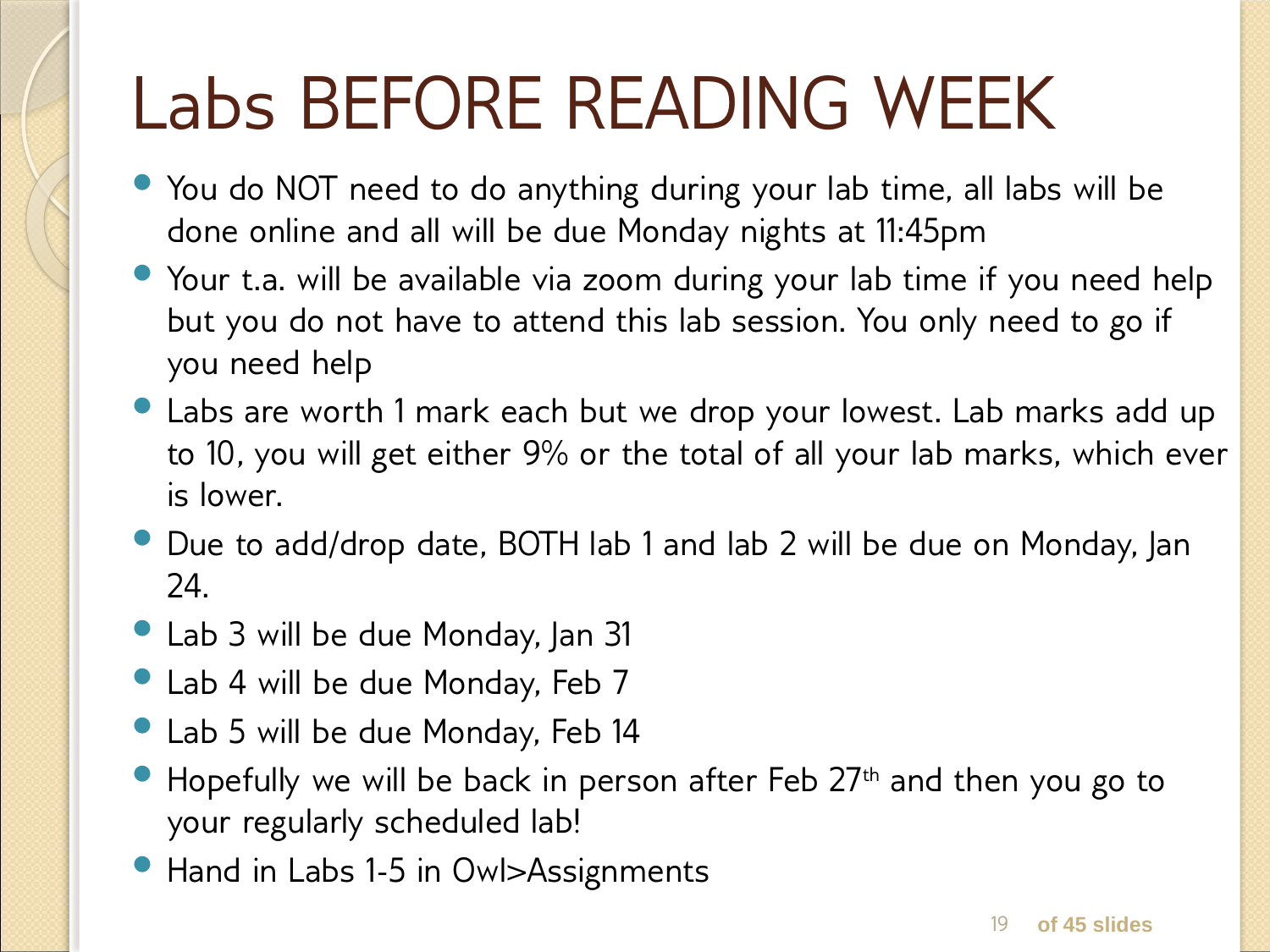

# Labs BEFORE READING WEEK
You do NOT need to do anything during your lab time, all labs will be done online and all will be due Monday nights at 11:45pm
Your t.a. will be available via zoom during your lab time if you need help but you do not have to attend this lab session. You only need to go if you need help
Labs are worth 1 mark each but we drop your lowest. Lab marks add up to 10, you will get either 9% or the total of all your lab marks, which ever is lower.
Due to add/drop date, BOTH lab 1 and lab 2 will be due on Monday, Jan 24.
Lab 3 will be due Monday, Jan 31
Lab 4 will be due Monday, Feb 7
Lab 5 will be due Monday, Feb 14
Hopefully we will be back in person after Feb 27th and then you go to your regularly scheduled lab!
Hand in Labs 1-5 in Owl>Assignments
19